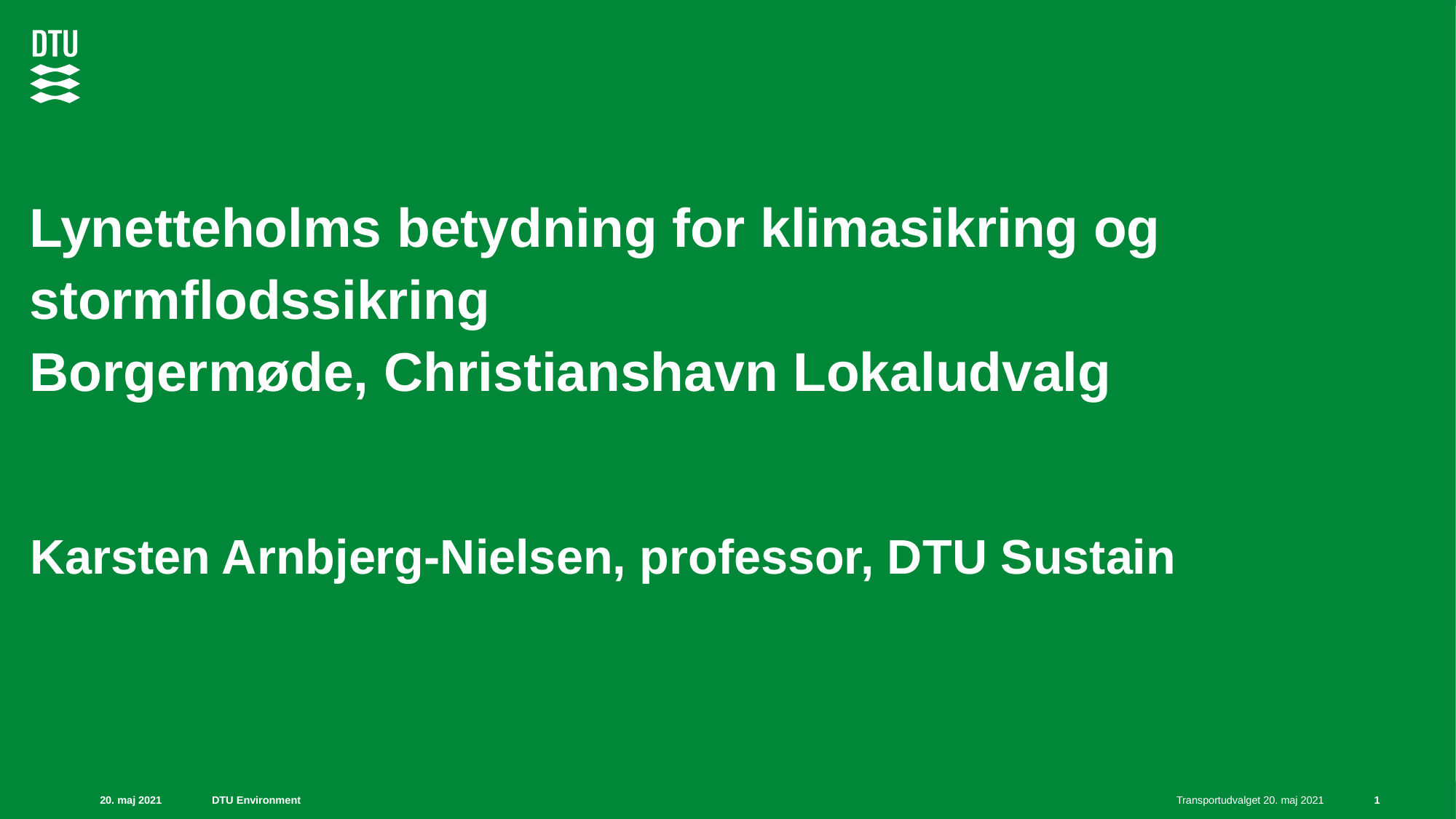

Lynetteholms betydning for klimasikring og stormflodssikring
Borgermøde, Christianshavn Lokaludvalg
# Karsten Arnbjerg-Nielsen, professor, DTU Sustain
1